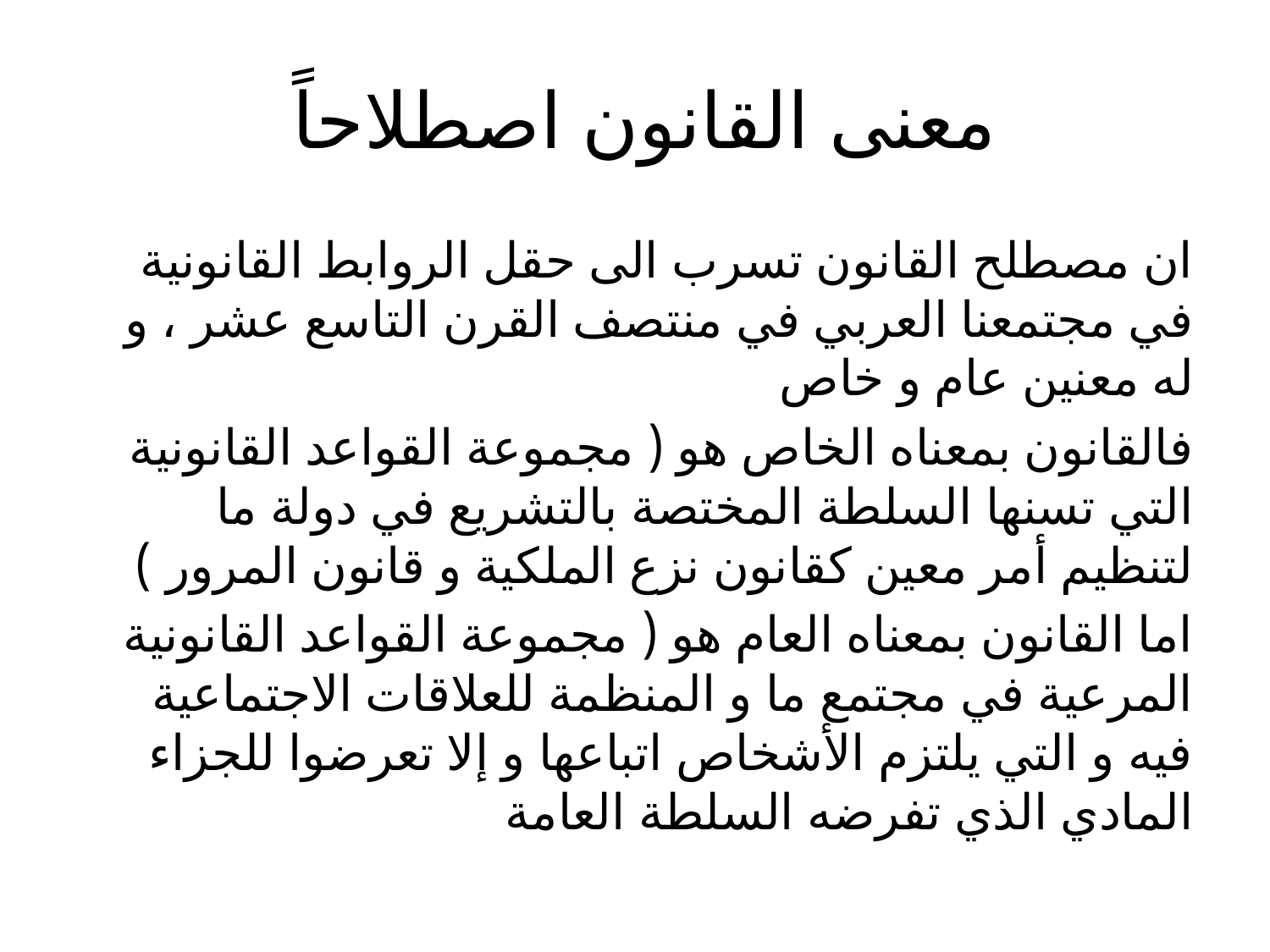

# معنى القانون اصطلاحاً
ان مصطلح القانون تسرب الى حقل الروابط القانونية في مجتمعنا العربي في منتصف القرن التاسع عشر ، و له معنين عام و خاص
فالقانون بمعناه الخاص هو ( مجموعة القواعد القانونية التي تسنها السلطة المختصة بالتشريع في دولة ما لتنظيم أمر معين كقانون نزع الملكية و قانون المرور )
اما القانون بمعناه العام هو ( مجموعة القواعد القانونية المرعية في مجتمع ما و المنظمة للعلاقات الاجتماعية فيه و التي يلتزم الأشخاص اتباعها و إلا تعرضوا للجزاء المادي الذي تفرضه السلطة العامة